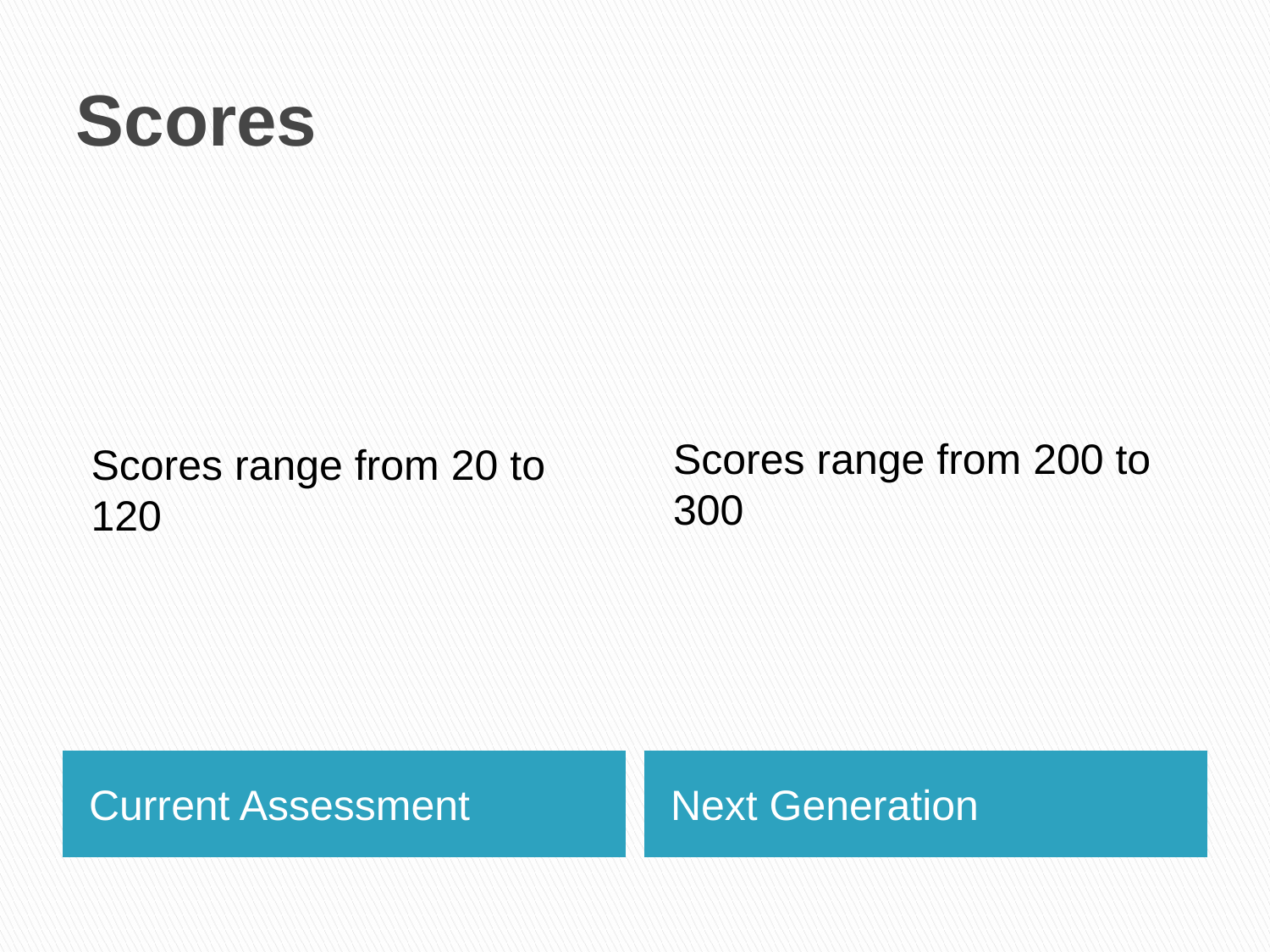

# Scores

Scores range from 20 to 120

Scores range from 200 to 300
Current Assessment
Next Generation